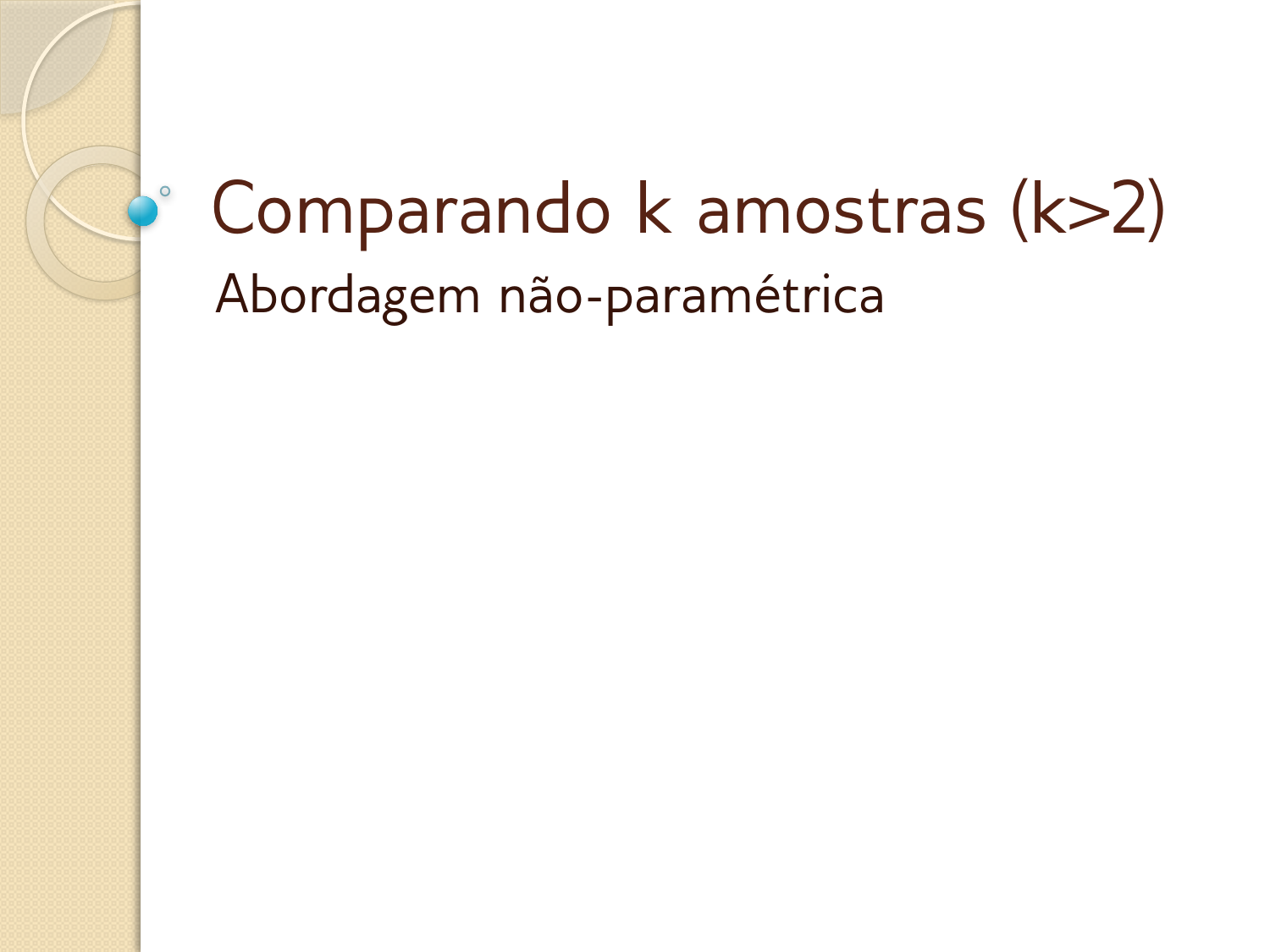

# Comparando k amostras (k>2)
Abordagem não-paramétrica